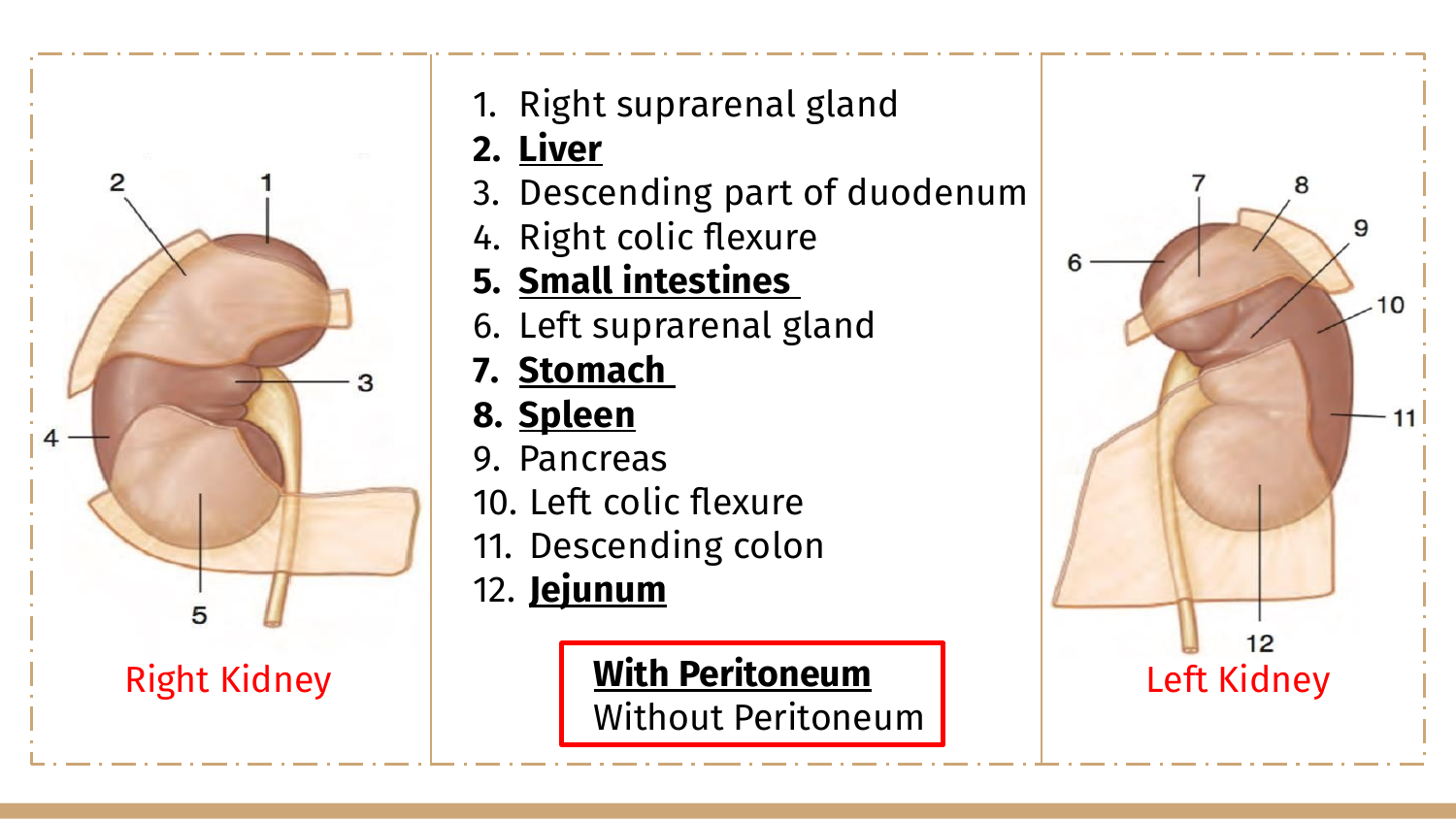

Right suprarenal gland
Liver
Descending part of duodenum
Right colic flexure
Small intestines
Left suprarenal gland
Stomach
Spleen
Pancreas
 Left colic flexure
 Descending colon
 Jejunum

With Peritoneum
Without Peritoneum
Right Kidney
Left Kidney